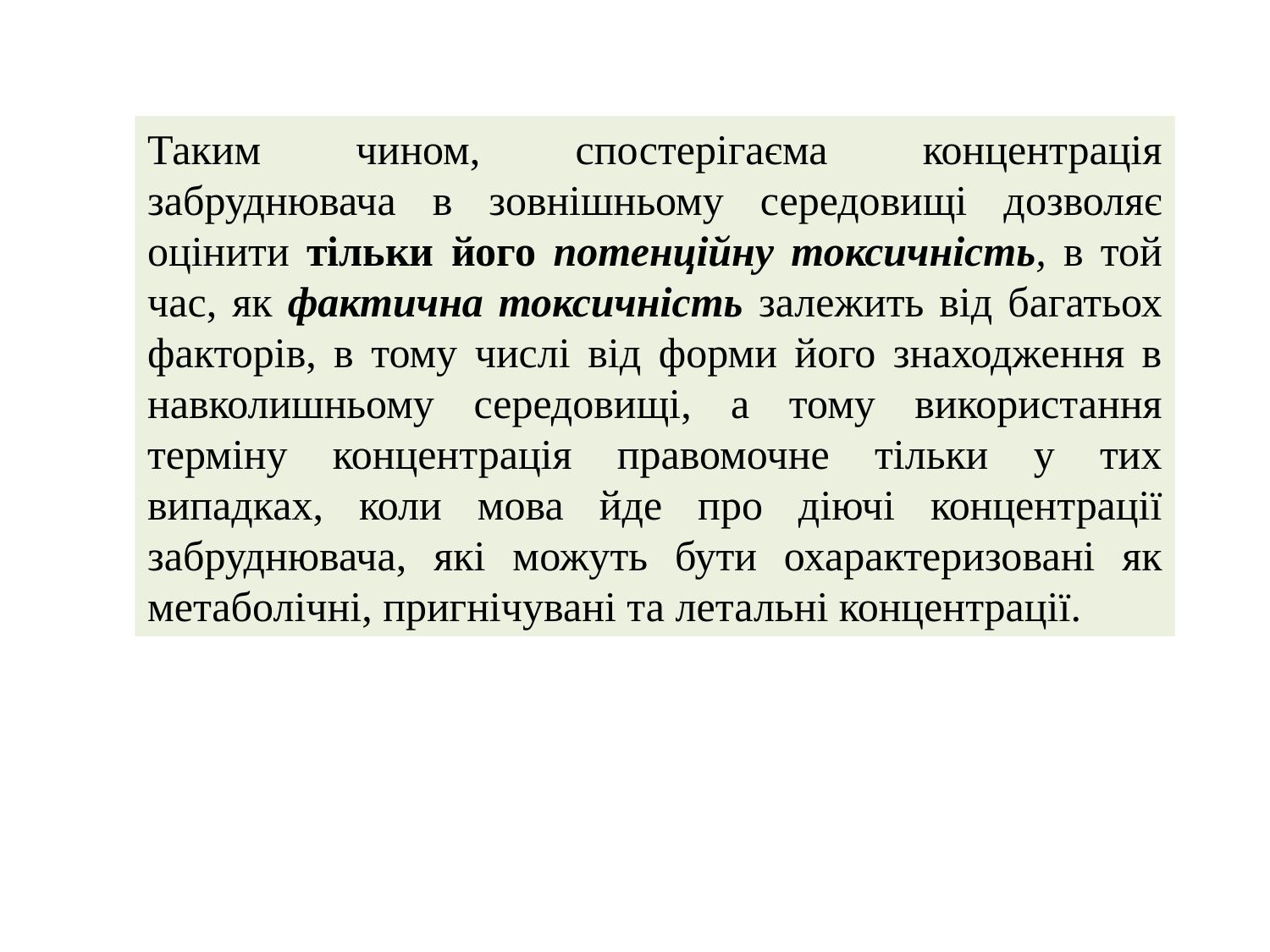

Таким чином, спостерігаєма концентрація забруднювача в зовнішньому середовищі дозволяє оцінити тільки його потенційну токсичність, в той час, як фактична токсичність залежить від багатьох факторів, в тому числі від форми його знаходження в навколишньому середовищі, а тому використання терміну концентрація правомочне тільки у тих випадках, коли мова йде про діючі концентрації забруднювача, які можуть бути охарактеризовані як метаболічні, пригнічувані та летальні концентрації.